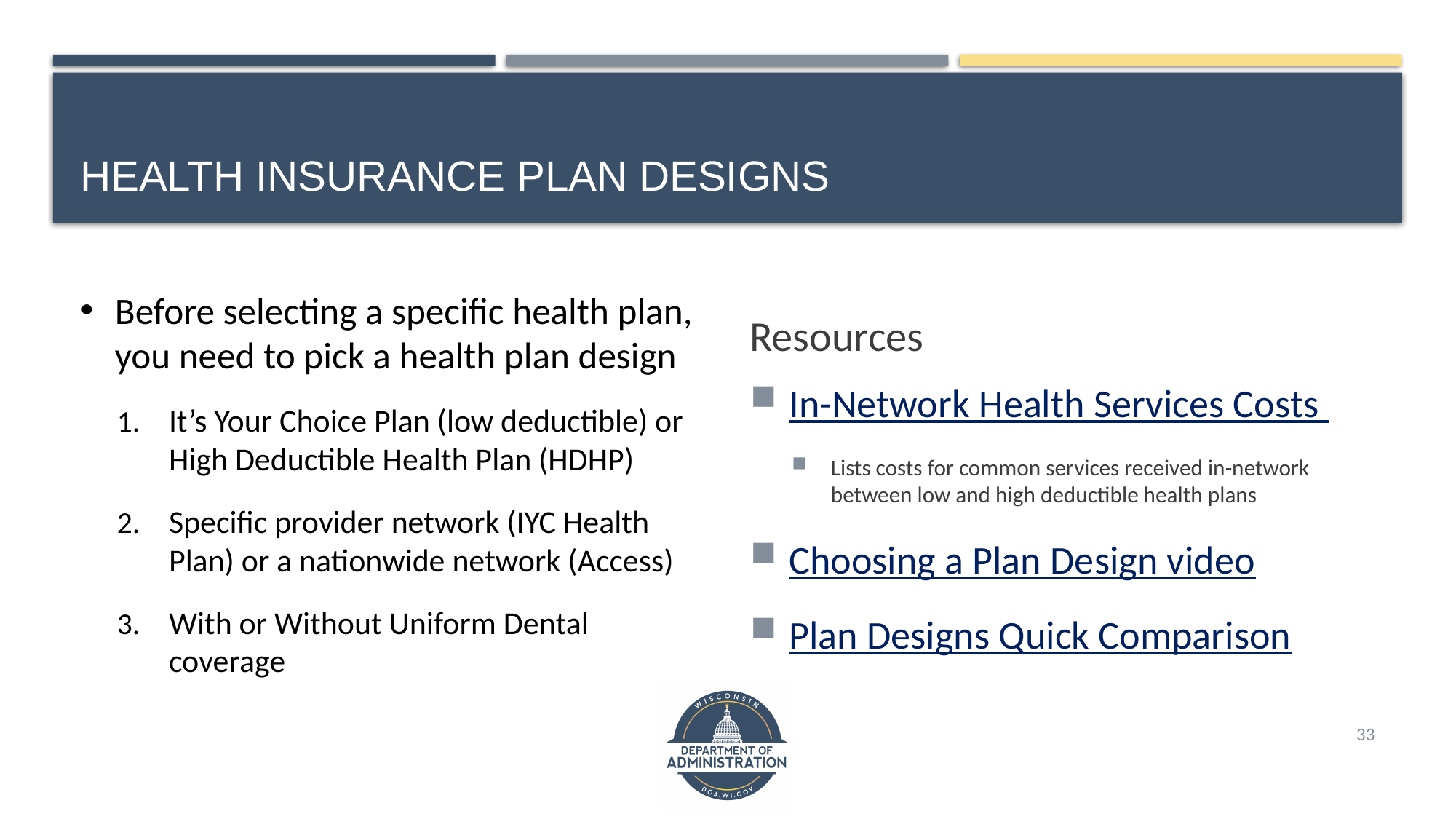

# Health Insurance Plan Designs
Before selecting a specific health plan, you need to pick a health plan design
It’s Your Choice Plan (low deductible) or High Deductible Health Plan (HDHP)
Specific provider network (IYC Health Plan) or a nationwide network (Access)
With or Without Uniform Dental coverage
Resources
In-Network Health Services Costs
Lists costs for common services received in-network between low and high deductible health plans
Choosing a Plan Design video
Plan Designs Quick Comparison
33